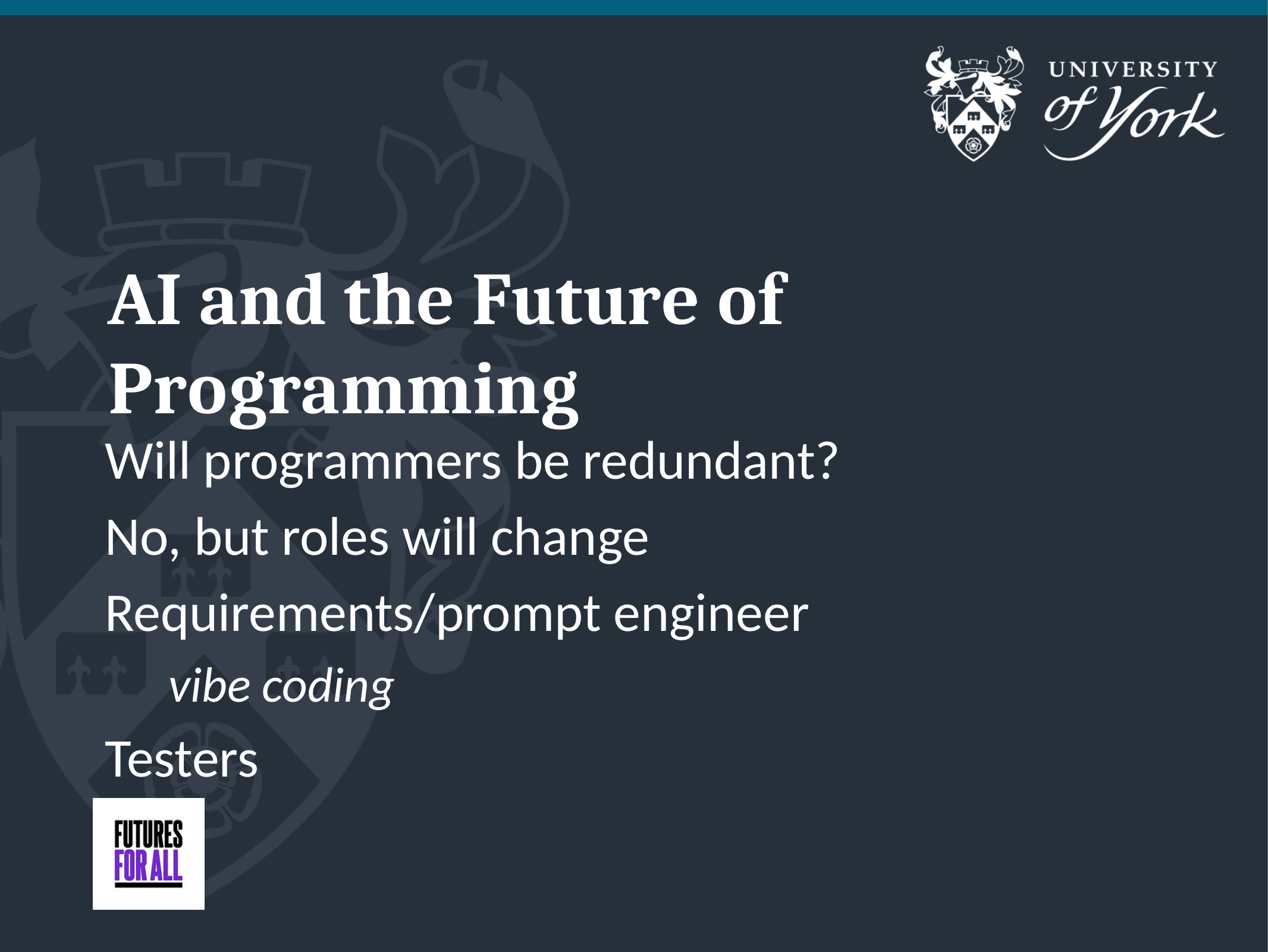

# AI and the Future of Programming
Will programmers be redundant?
No, but roles will change
Requirements/prompt engineer
vibe coding
Testers